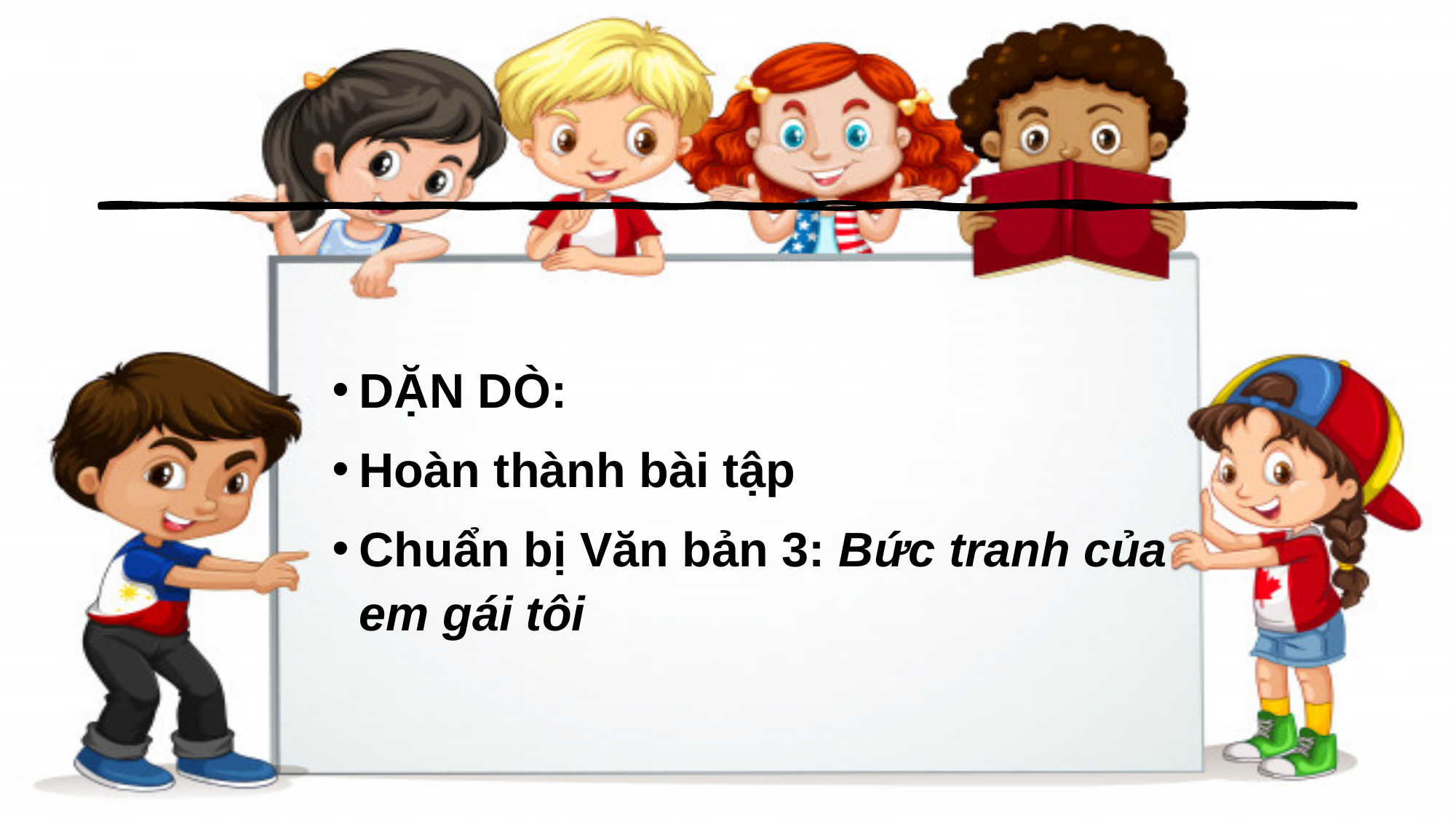

DẶN DÒ:
Hoàn thành bài tập
Chuẩn bị Văn bản 3: Bức tranh của em gái tôi